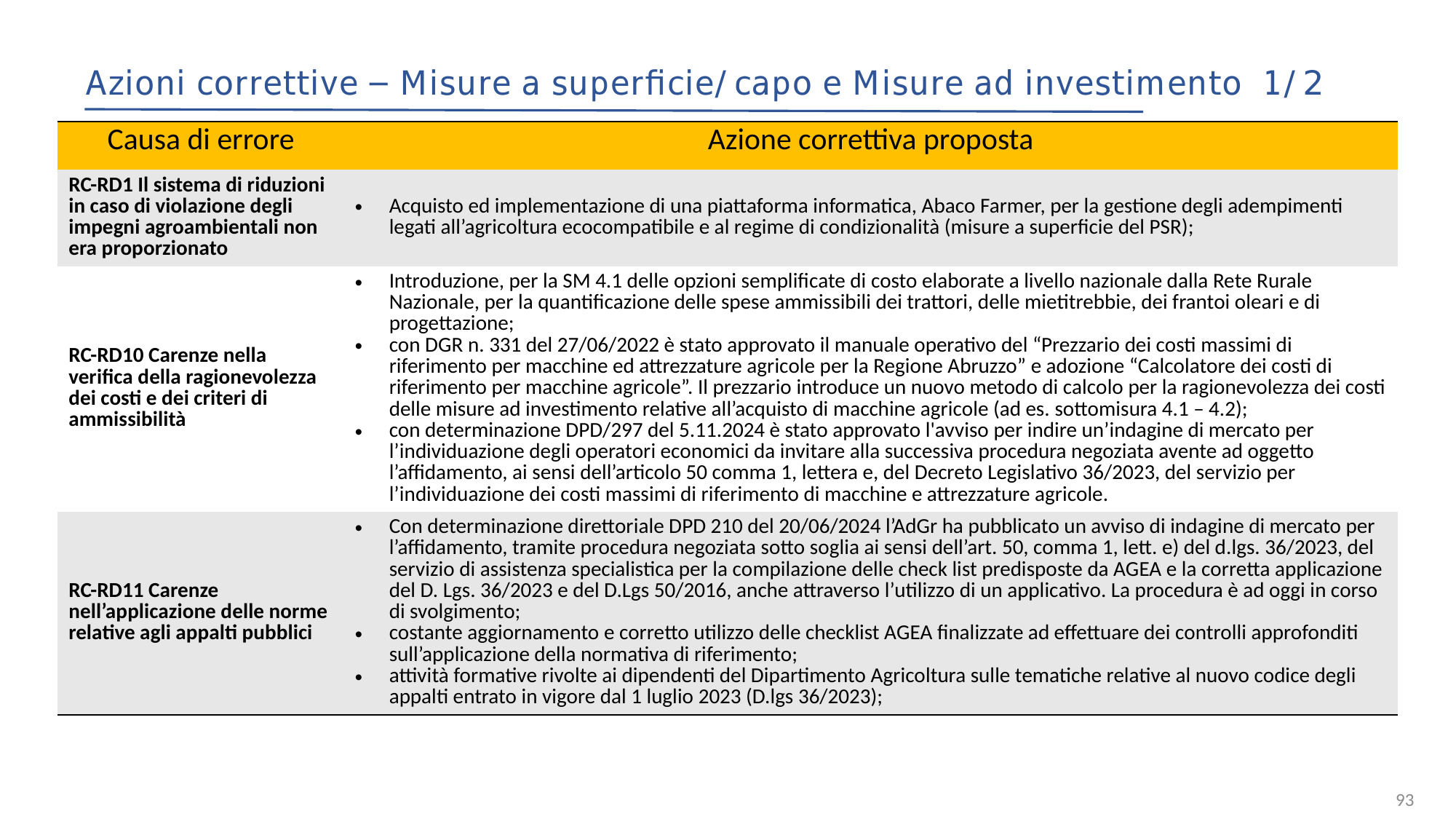

Azioni correttive – Misure a superficie/capo e Misure ad investimento  1/2
| Causa di errore | Azione correttiva proposta |
| --- | --- |
| RC-RD1 Il sistema di riduzioni in caso di violazione degli impegni agroambientali non era proporzionato | Acquisto ed implementazione di una piattaforma informatica, Abaco Farmer, per la gestione degli adempimenti legati all’agricoltura ecocompatibile e al regime di condizionalità (misure a superficie del PSR); |
| RC-RD10 Carenze nella verifica della ragionevolezza dei costi e dei criteri di ammissibilità | Introduzione, per la SM 4.1 delle opzioni semplificate di costo elaborate a livello nazionale dalla Rete Rurale Nazionale, per la quantificazione delle spese ammissibili dei trattori, delle mietitrebbie, dei frantoi oleari e di progettazione; con DGR n. 331 del 27/06/2022 è stato approvato il manuale operativo del “Prezzario dei costi massimi di riferimento per macchine ed attrezzature agricole per la Regione Abruzzo” e adozione “Calcolatore dei costi di riferimento per macchine agricole”. Il prezzario introduce un nuovo metodo di calcolo per la ragionevolezza dei costi delle misure ad investimento relative all’acquisto di macchine agricole (ad es. sottomisura 4.1 – 4.2); con determinazione DPD/297 del 5.11.2024 è stato approvato l'avviso per indire un’indagine di mercato per l’individuazione degli operatori economici da invitare alla successiva procedura negoziata avente ad oggetto l’affidamento, ai sensi dell’articolo 50 comma 1, lettera e, del Decreto Legislativo 36/2023, del servizio per l’individuazione dei costi massimi di riferimento di macchine e attrezzature agricole. |
| RC-RD11 Carenze nell’applicazione delle norme relative agli appalti pubblici | Con determinazione direttoriale DPD 210 del 20/06/2024 l’AdGr ha pubblicato un avviso di indagine di mercato per l’affidamento, tramite procedura negoziata sotto soglia ai sensi dell’art. 50, comma 1, lett. e) del d.lgs. 36/2023, del servizio di assistenza specialistica per la compilazione delle check list predisposte da AGEA e la corretta applicazione del D. Lgs. 36/2023 e del D.Lgs 50/2016, anche attraverso l’utilizzo di un applicativo. La procedura è ad oggi in corso di svolgimento; costante aggiornamento e corretto utilizzo delle checklist AGEA finalizzate ad effettuare dei controlli approfonditi sull’applicazione della normativa di riferimento; attività formative rivolte ai dipendenti del Dipartimento Agricoltura sulle tematiche relative al nuovo codice degli appalti entrato in vigore dal 1 luglio 2023 (D.lgs 36/2023); |